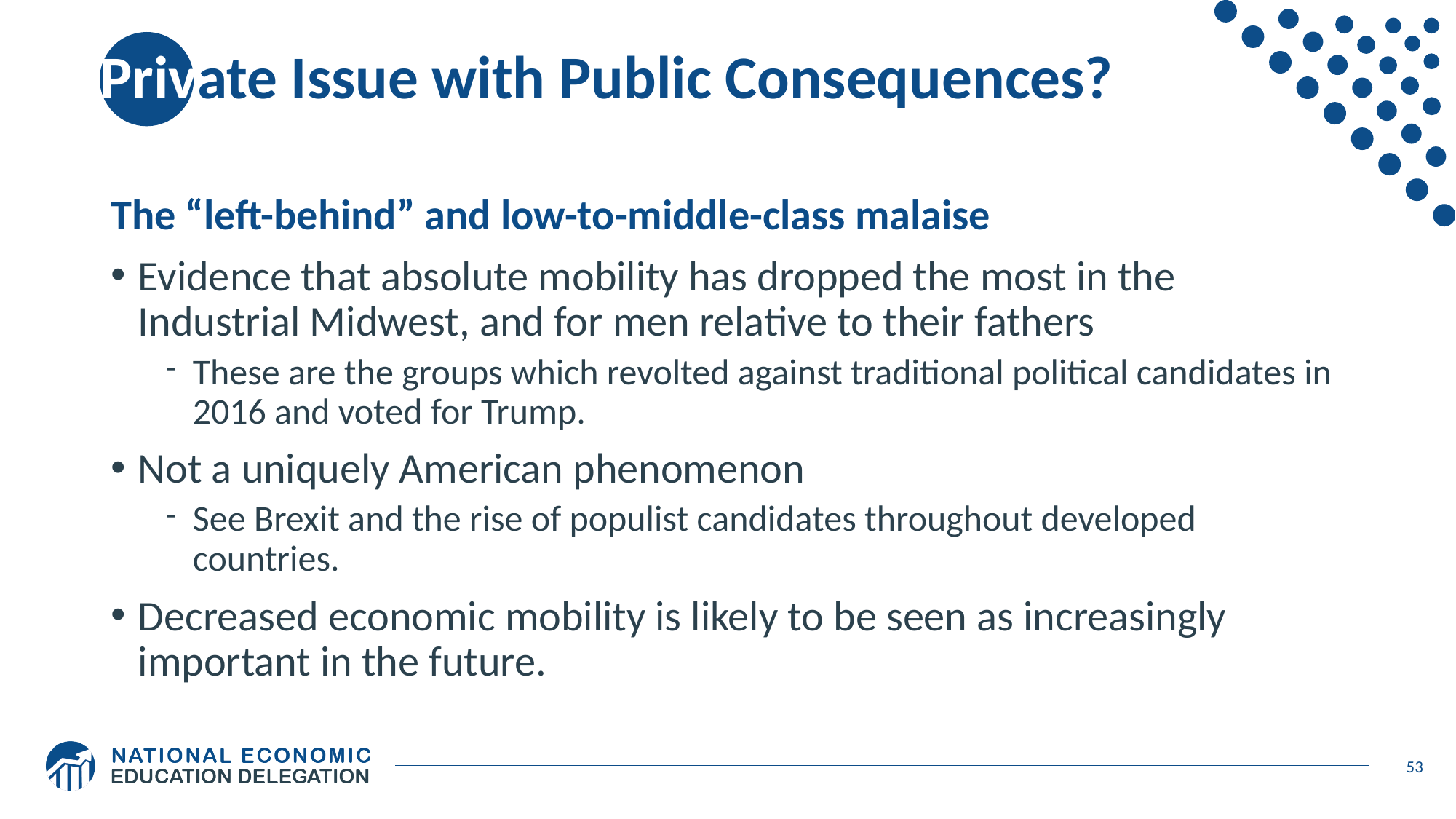

# Private Issue with Public Consequences?
The “left-behind” and low-to-middle-class malaise
Evidence that absolute mobility has dropped the most in the Industrial Midwest, and for men relative to their fathers
These are the groups which revolted against traditional political candidates in 2016 and voted for Trump.
Not a uniquely American phenomenon
See Brexit and the rise of populist candidates throughout developed countries.
Decreased economic mobility is likely to be seen as increasingly important in the future.

53